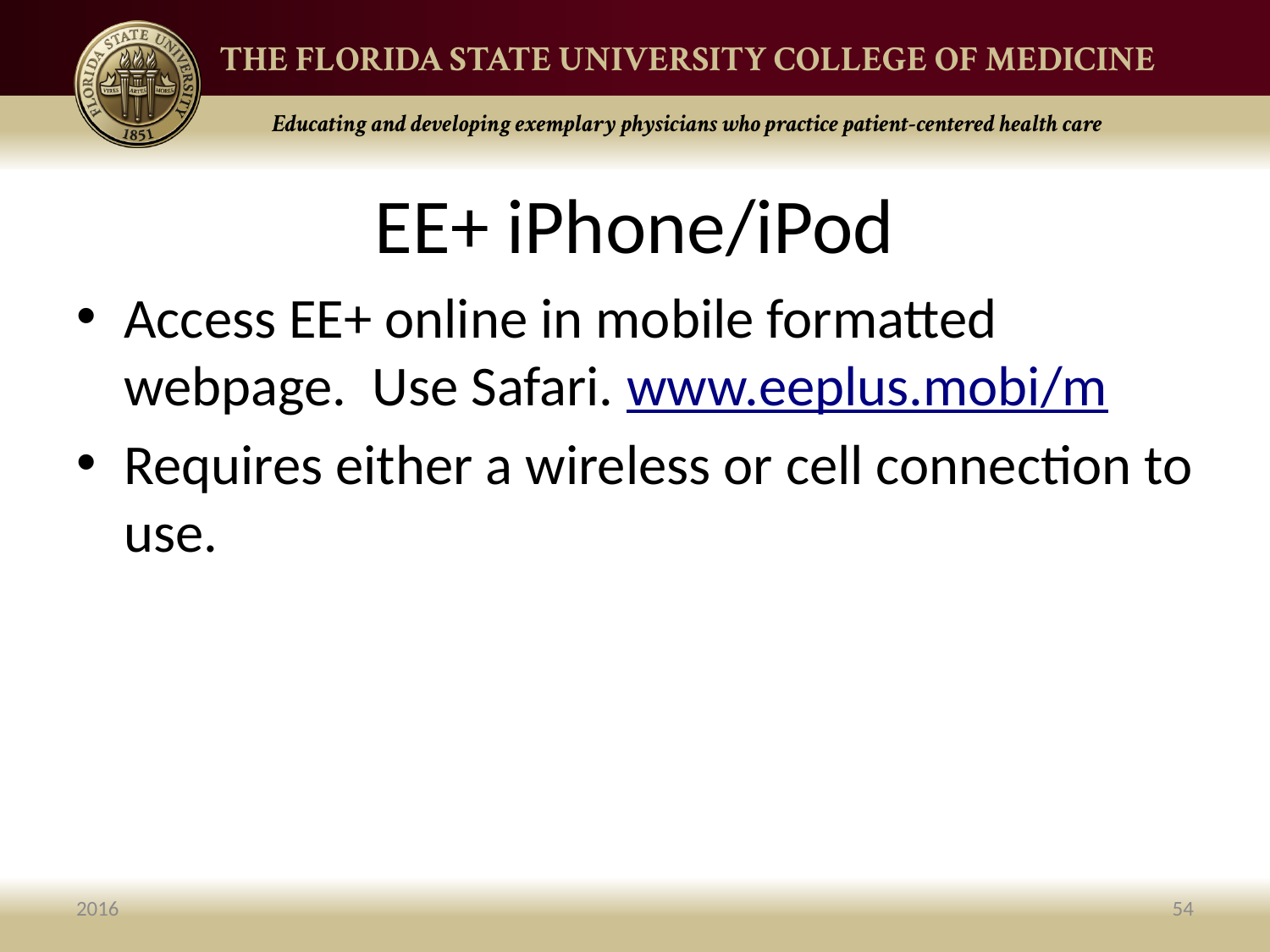

# EE+ iPhone/iPod
Access EE+ online in mobile formatted webpage.  Use Safari. www.eeplus.mobi/m
Requires either a wireless or cell connection to use.

2016
54